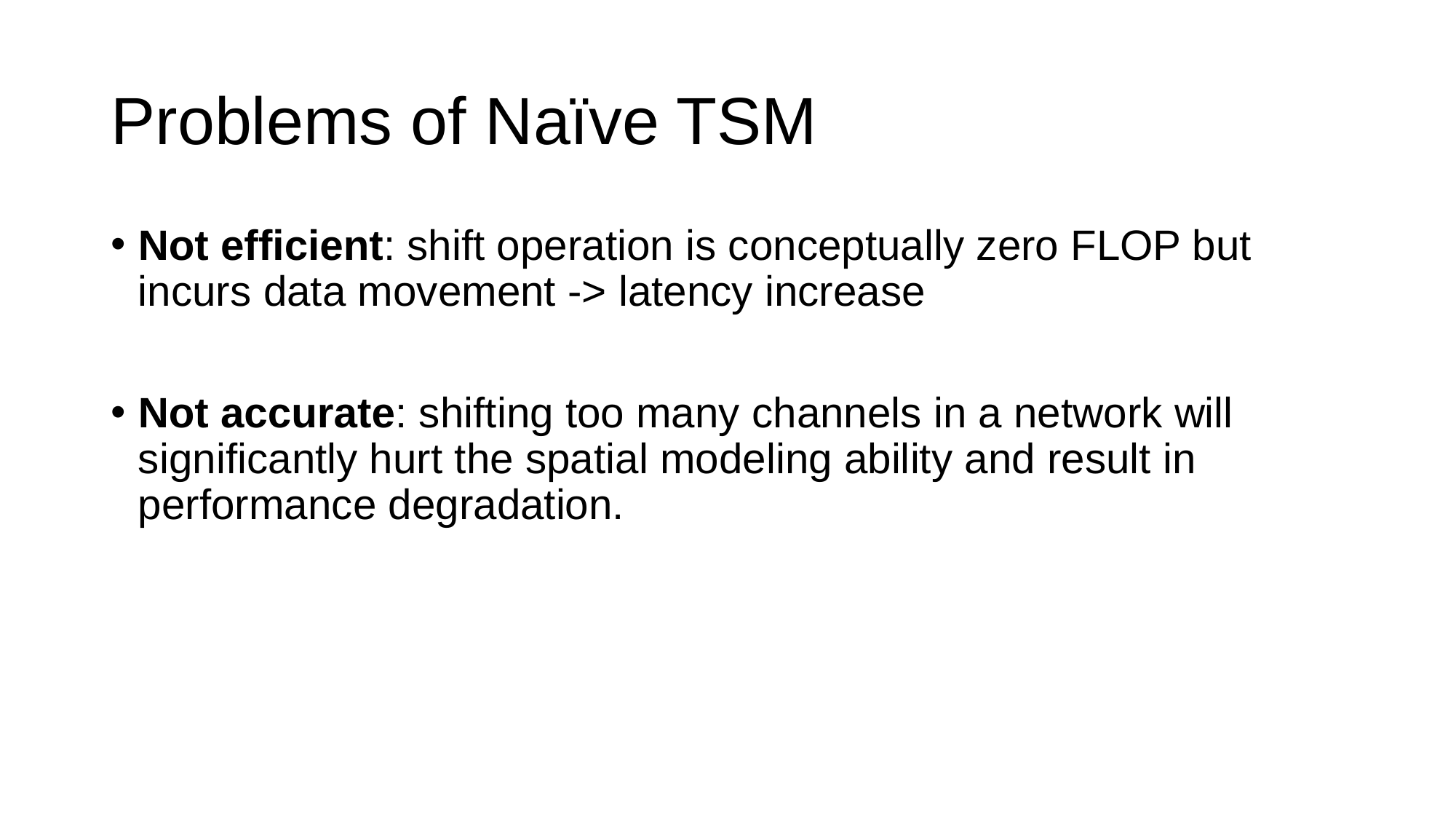

# Problems of Naïve TSM
Not efficient: shift operation is conceptually zero FLOP but incurs data movement -> latency increase

Not accurate: shifting too many channels in a network will significantly hurt the spatial modeling ability and result in performance degradation.